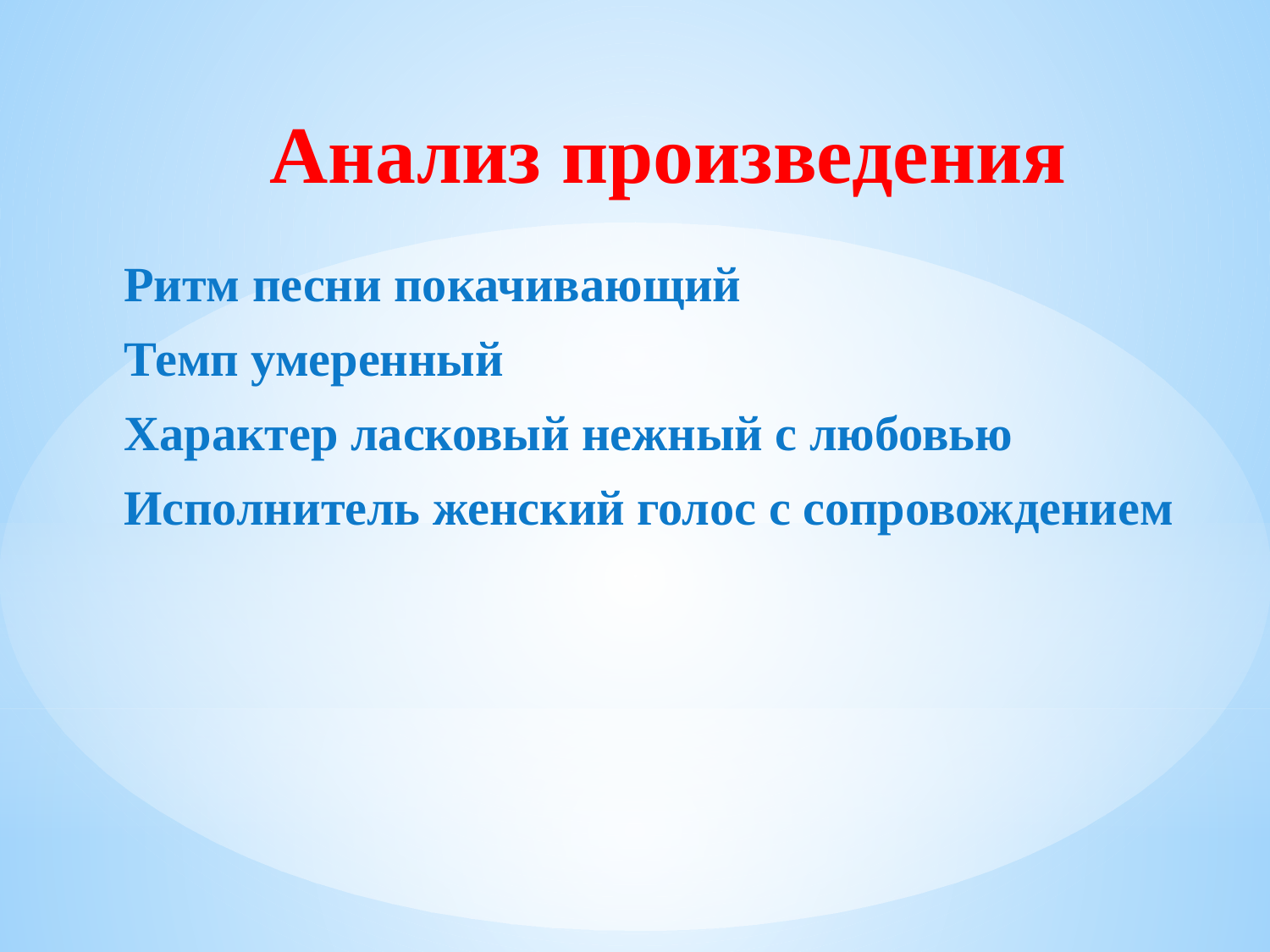

# Анализ произведения
Ритм песни покачивающий
Темп умеренный
Характер ласковый нежный с любовью
Исполнитель женский голос с сопровождением